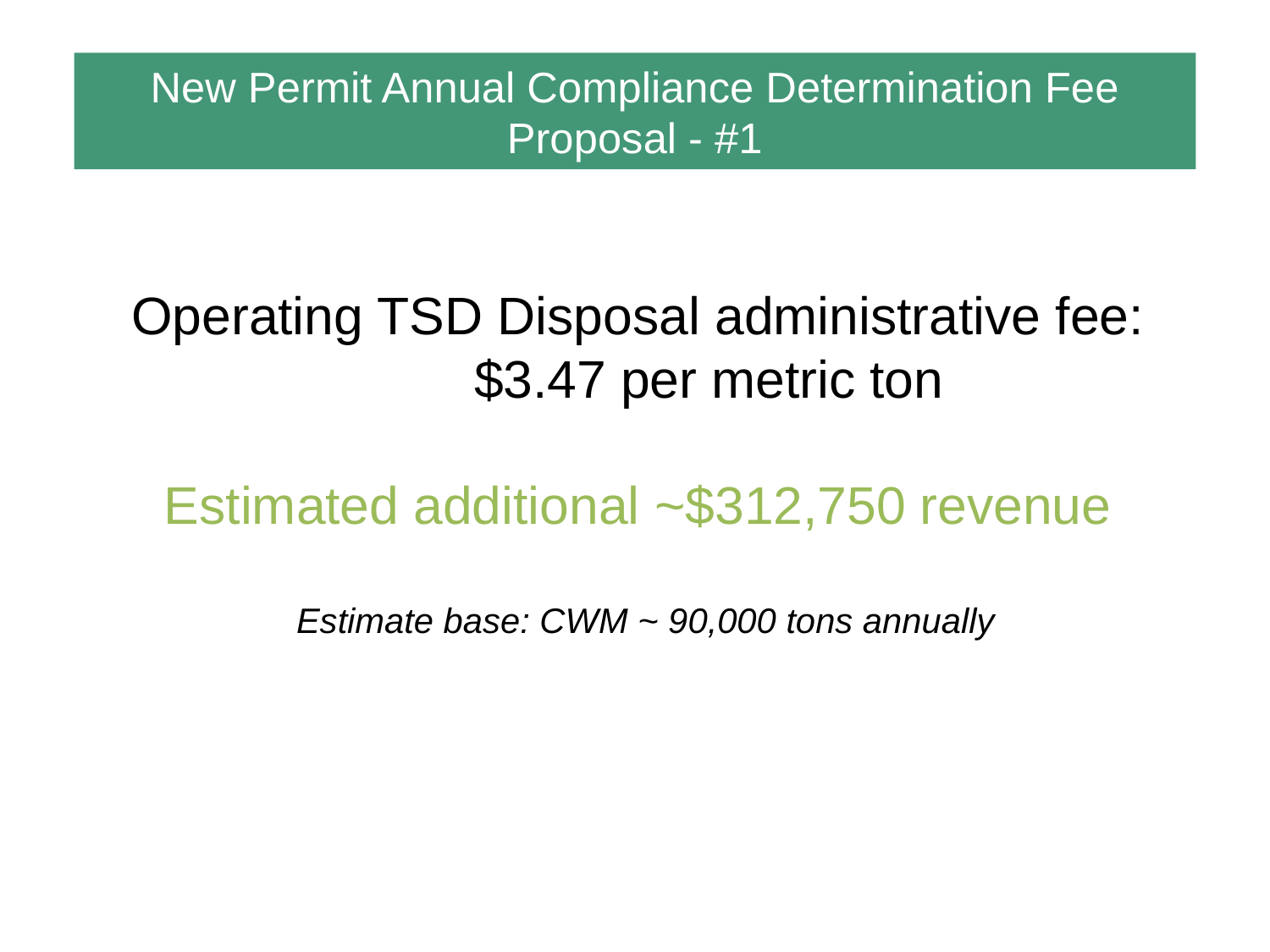

# New Permit Annual Compliance Determination Fee Proposal - #1

Operating TSD Disposal administrative fee: 	$3.47 per metric ton

Estimated additional ~$312,750 revenue

Estimate base: CWM ~ 90,000 tons annually